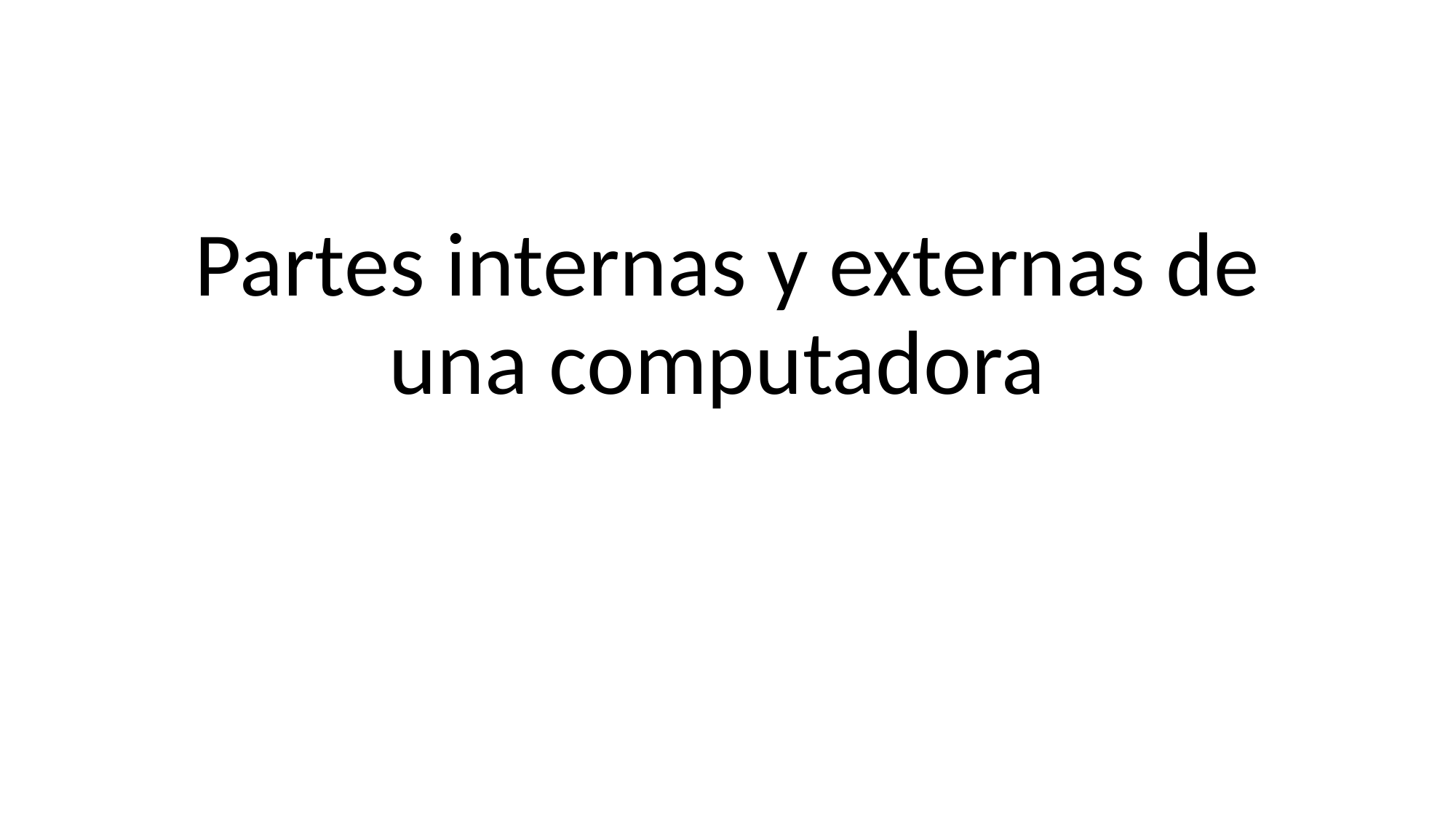

# Partes internas y externas de una computadora